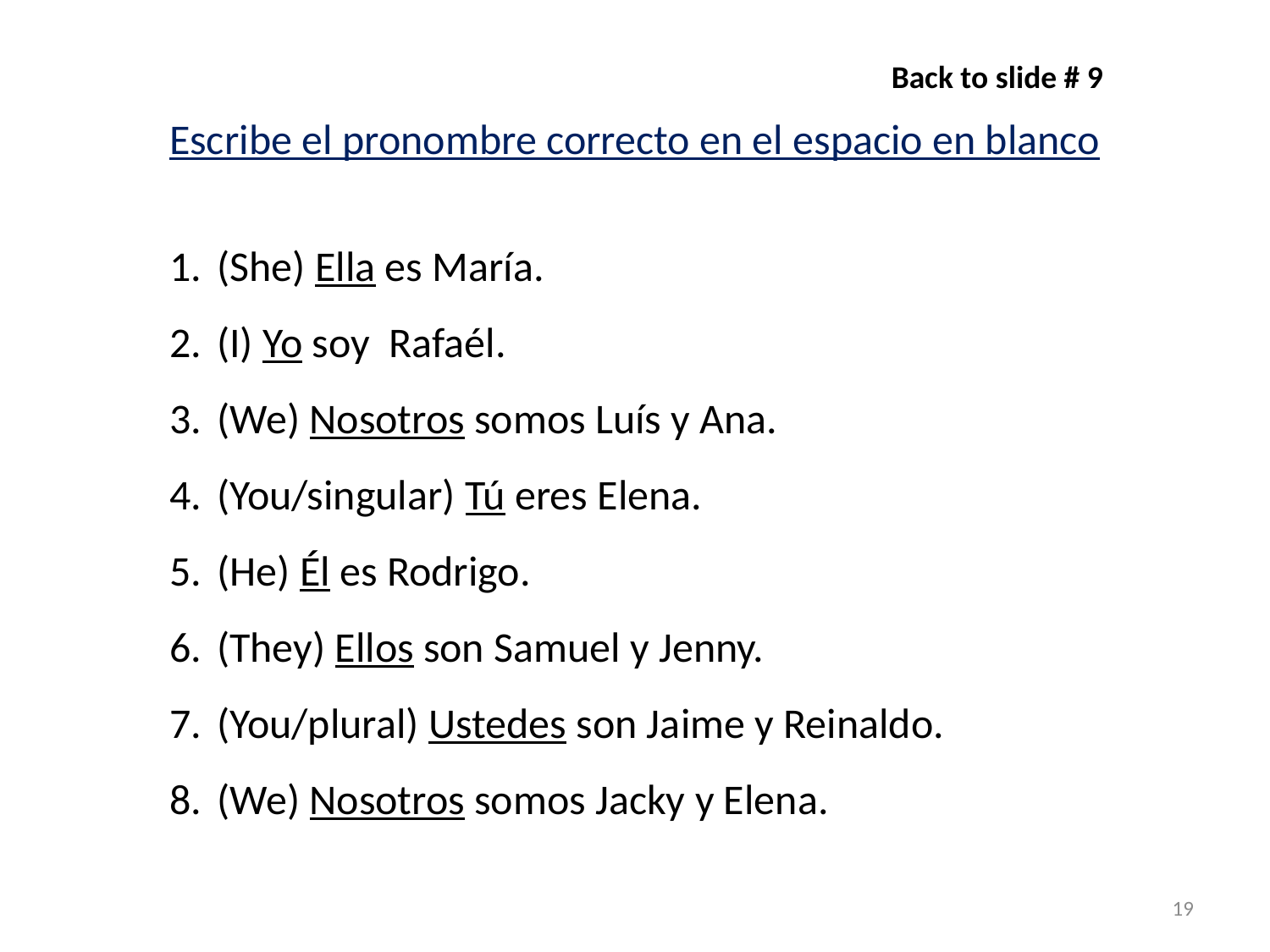

Back to slide # 9
Escribe el pronombre correcto en el espacio en blanco

(She) Ella es María.
(I) Yo soy  Rafaél.
(We) Nosotros somos Luís y Ana.
(You/singular) Tú eres Elena.
(He) Él es Rodrigo.
(They) Ellos son Samuel y Jenny.
(You/plural) Ustedes son Jaime y Reinaldo.
(We) Nosotros somos Jacky y Elena.

19